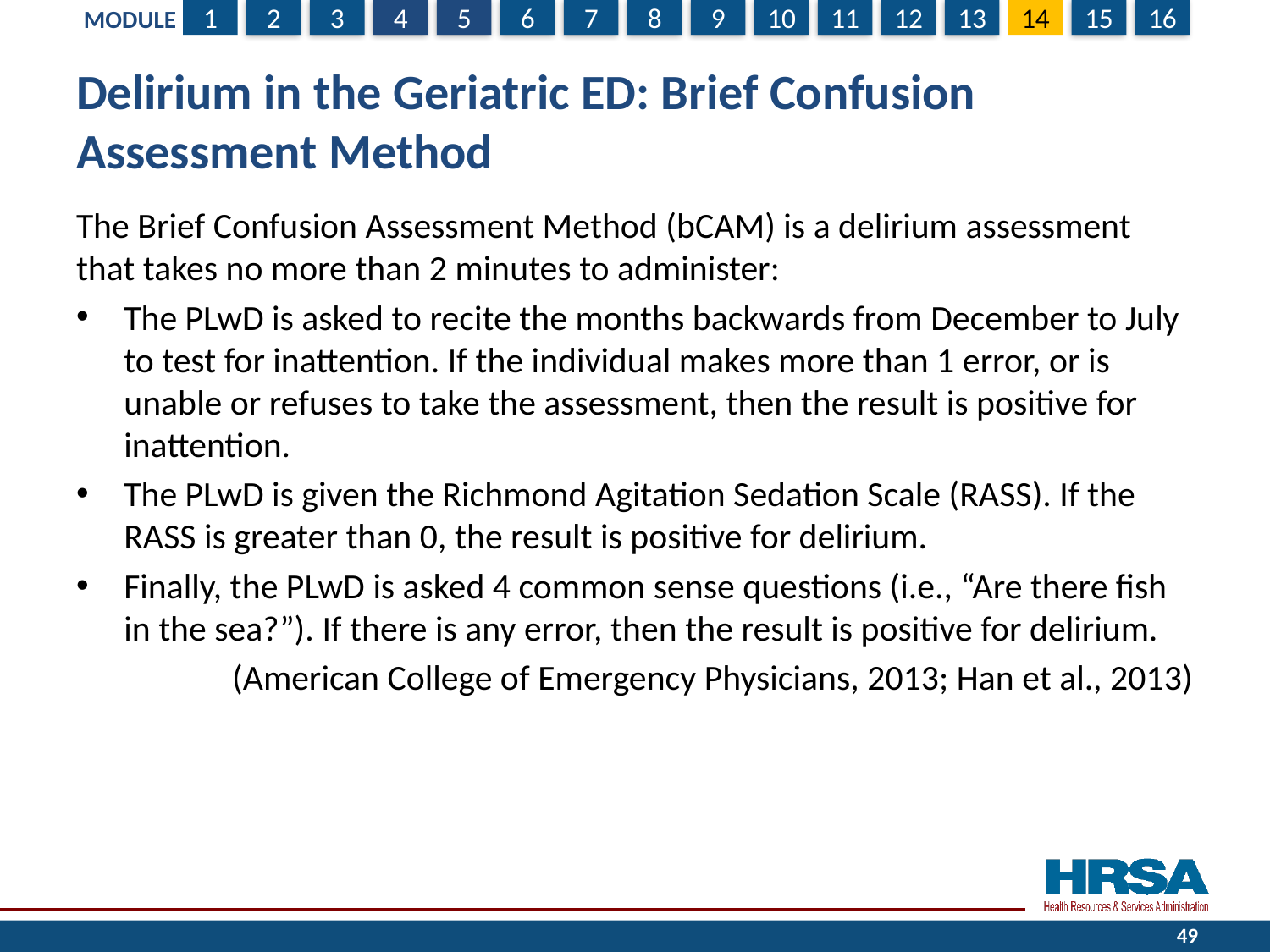

# Delirium in the Geriatric ED: Brief Confusion Assessment Method
The Brief Confusion Assessment Method (bCAM) is a delirium assessment that takes no more than 2 minutes to administer:
The PLwD is asked to recite the months backwards from December to July to test for inattention. If the individual makes more than 1 error, or is unable or refuses to take the assessment, then the result is positive for inattention.
The PLwD is given the Richmond Agitation Sedation Scale (RASS). If the RASS is greater than 0, the result is positive for delirium.
Finally, the PLwD is asked 4 common sense questions (i.e., “Are there fish in the sea?”). If there is any error, then the result is positive for delirium.
(American College of Emergency Physicians, 2013; Han et al., 2013)